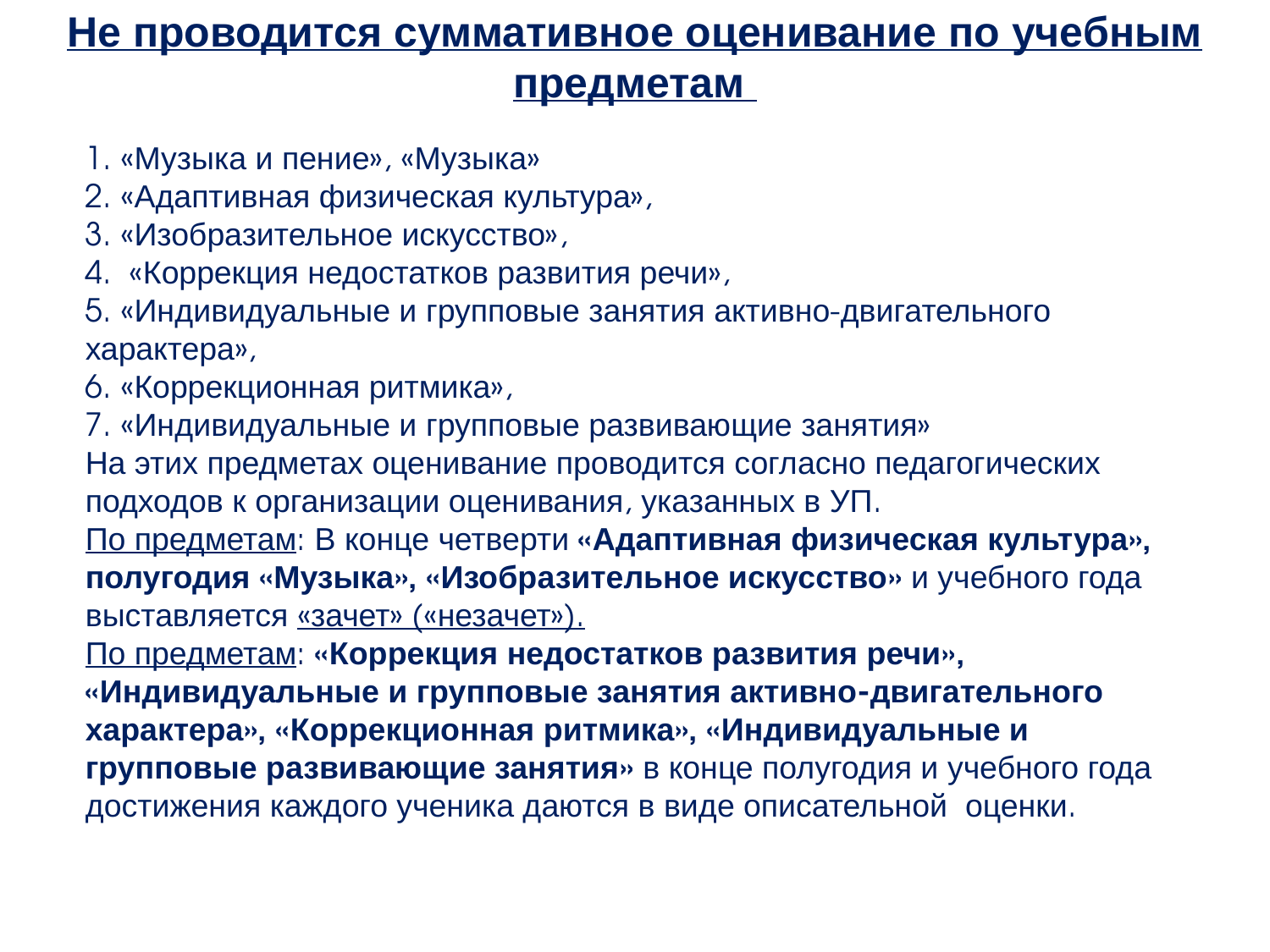

# Не проводится суммативное оценивание по учебным предметам
1. «Музыка и пение», «Музыка»
2. «Адаптивная физическая культура»,
3. «Изобразительное искусство»,
4.  «Коррекция недостатков развития речи»,
5. «Индивидуальные и групповые занятия активно-двигательного характера»,
6. «Коррекционная ритмика»,
7. «Индивидуальные и групповые развивающие занятия»
На этих предметах оценивание проводится согласно педагогических подходов к организации оценивания, указанных в УП.
По предметам: В конце четверти «Адаптивная физическая культура», полугодия «Музыка», «Изобразительное искусство» и учебного года выставляется «зачет» («незачет»).
По предметам: «Коррекция недостатков развития речи», «Индивидуальные и групповые занятия активно-двигательного характера», «Коррекционная ритмика», «Индивидуальные и групповые развивающие занятия» в конце полугодия и учебного года достижения каждого ученика даются в виде описательной  оценки.